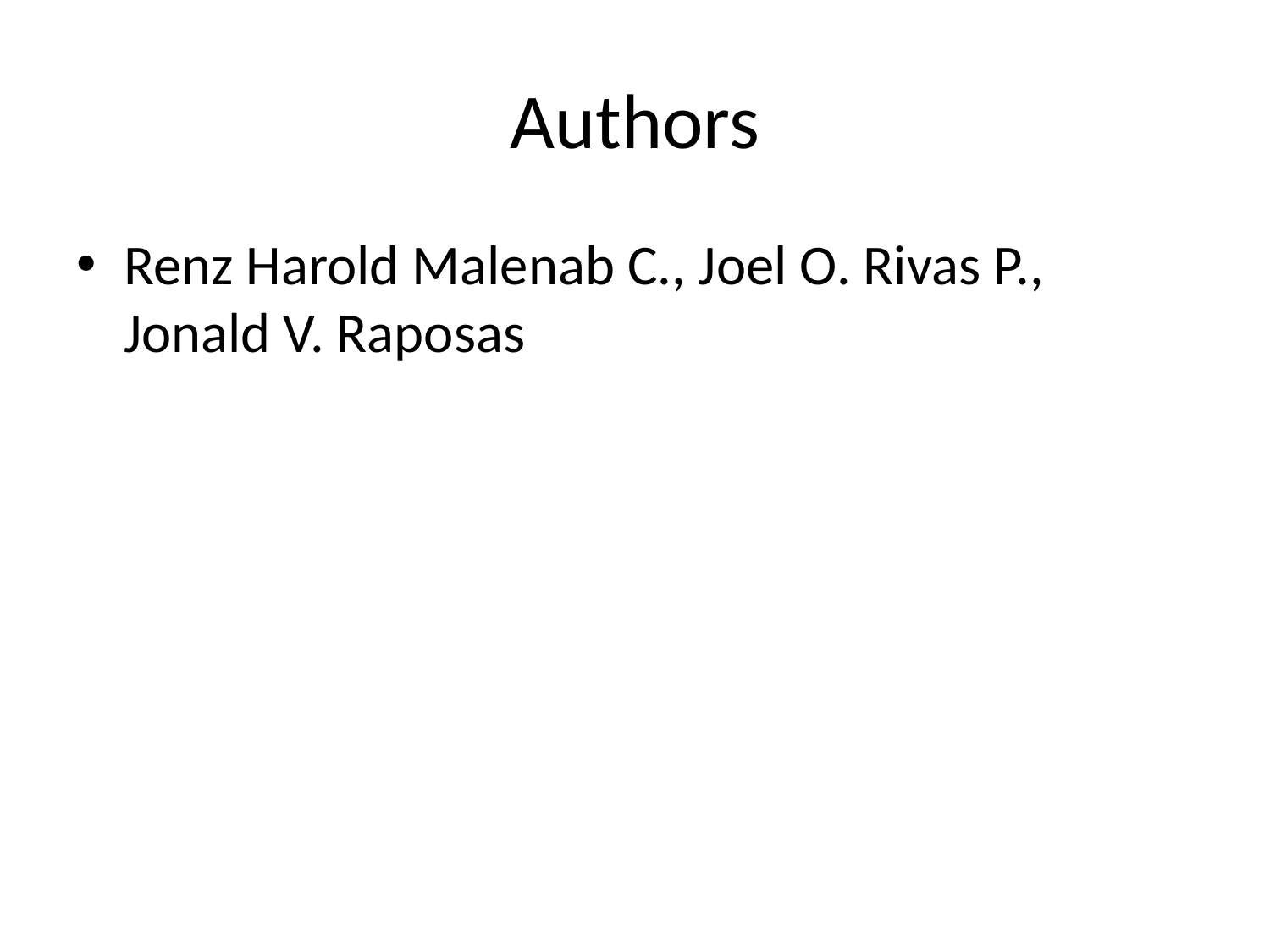

# Authors
Renz Harold Malenab C., Joel O. Rivas P., Jonald V. Raposas